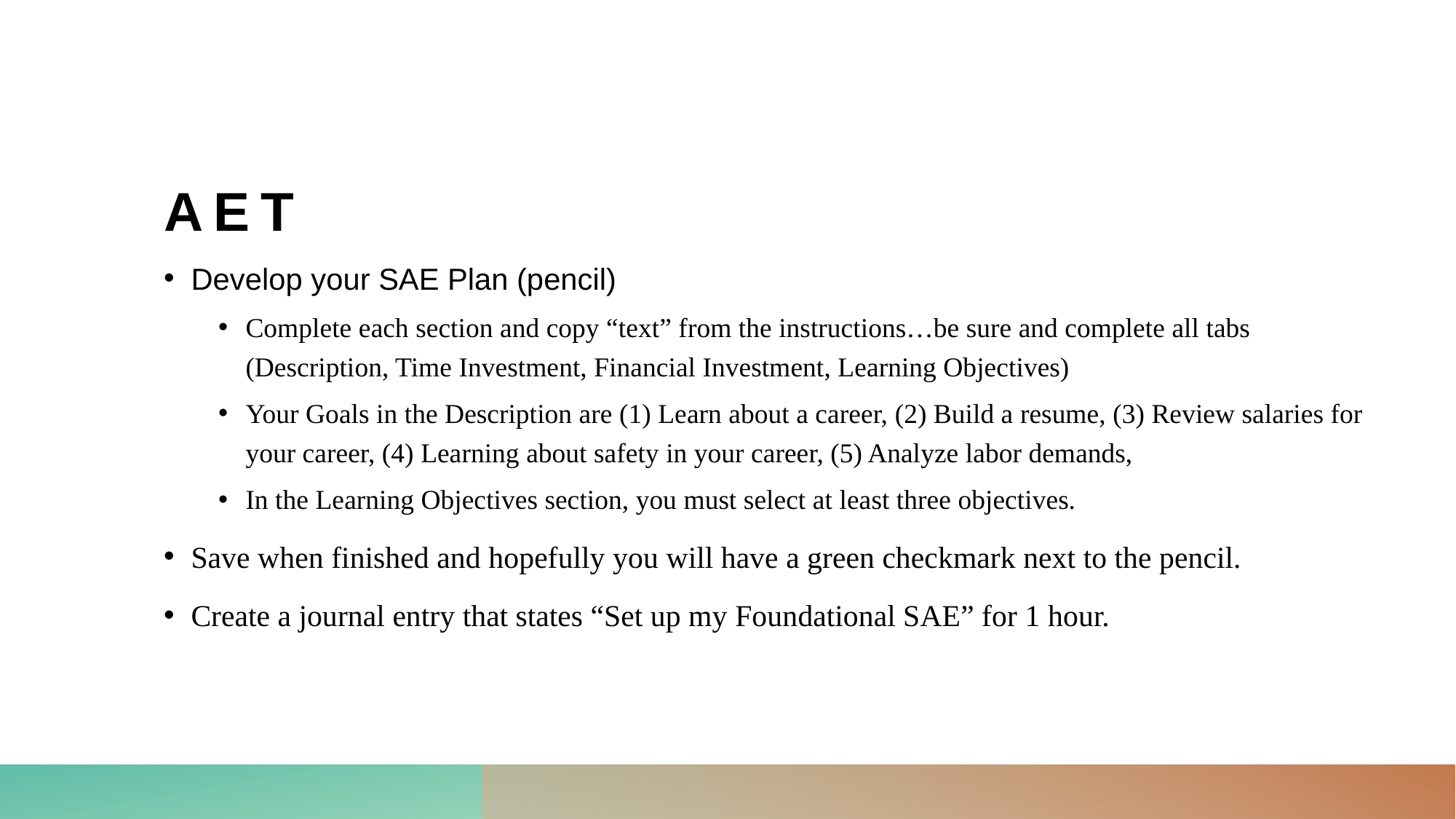

# AET
Develop your SAE Plan (pencil)
Complete each section and copy “text” from the instructions…be sure and complete all tabs (Description, Time Investment, Financial Investment, Learning Objectives)
Your Goals in the Description are (1) Learn about a career, (2) Build a resume, (3) Review salaries for your career, (4) Learning about safety in your career, (5) Analyze labor demands,
In the Learning Objectives section, you must select at least three objectives.
Save when finished and hopefully you will have a green checkmark next to the pencil.
Create a journal entry that states “Set up my Foundational SAE” for 1 hour.